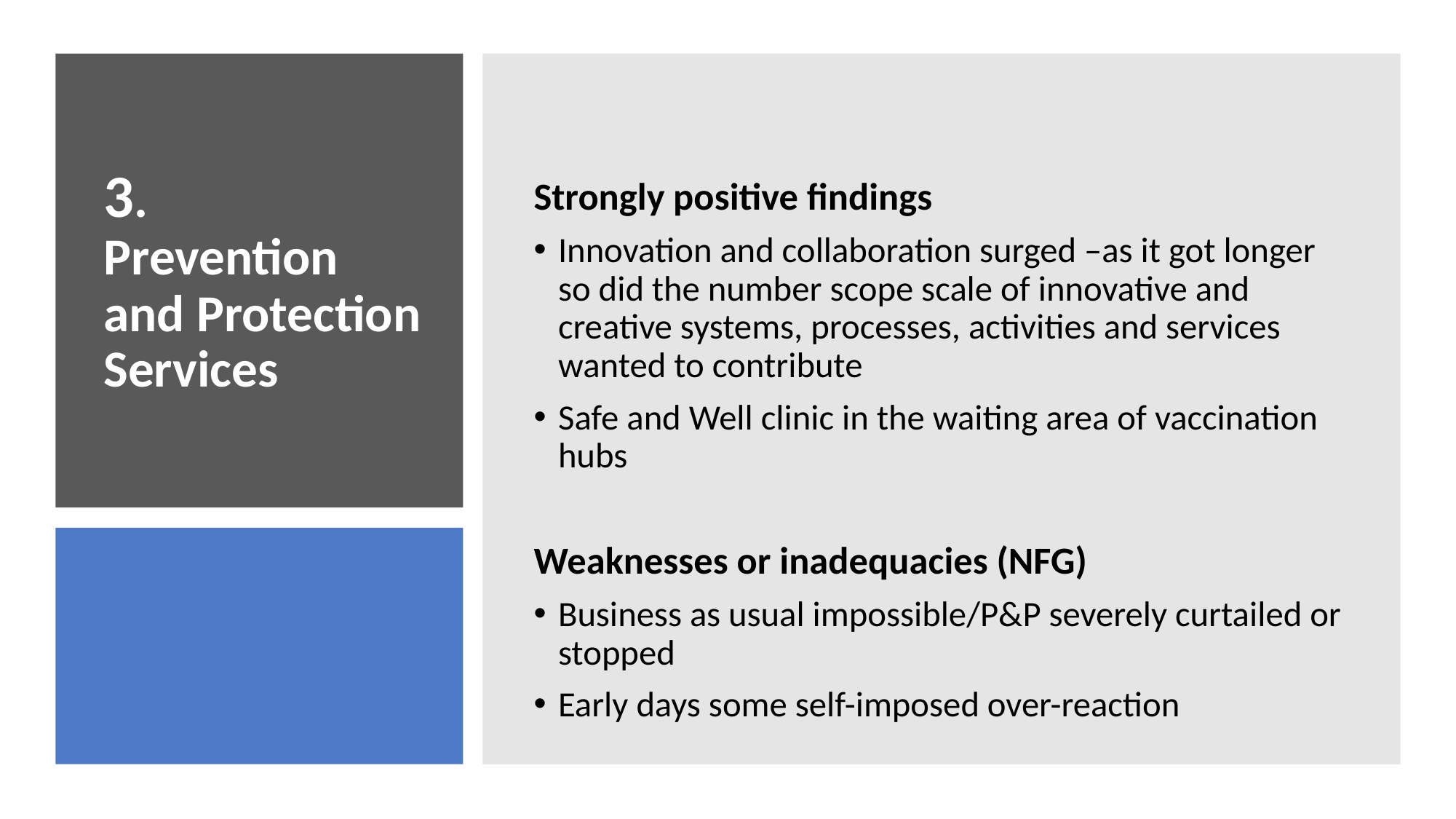

# 3. Prevention and Protection Services
Strongly positive findings
Innovation and collaboration surged –as it got longer so did the number scope scale of innovative and creative systems, processes, activities and services wanted to contribute
Safe and Well clinic in the waiting area of vaccination hubs

Weaknesses or inadequacies (NFG)
Business as usual impossible/P&P severely curtailed or stopped
Early days some self-imposed over-reaction